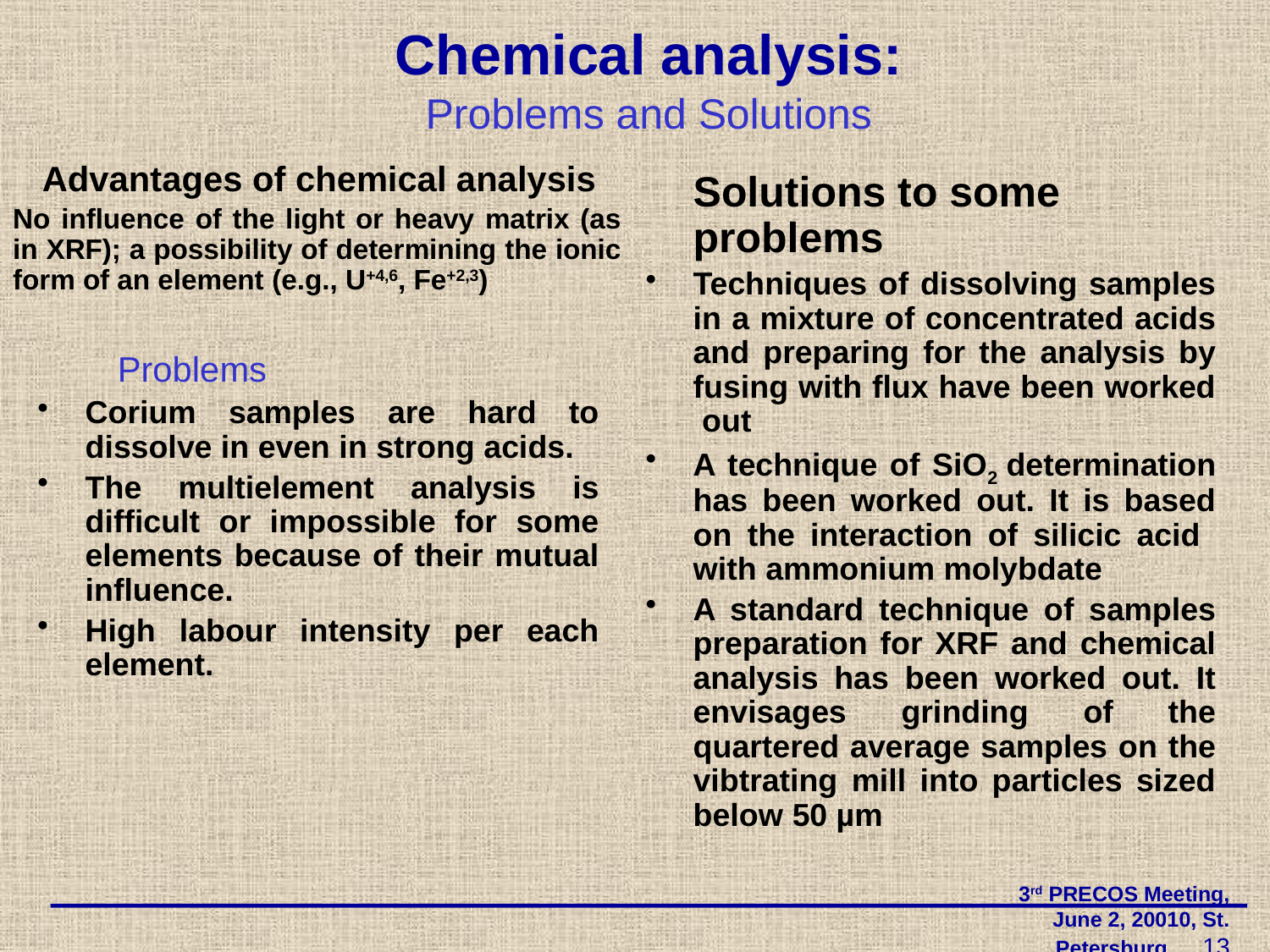

# Chemical analysis: Problems and Solutions

 	Solutions to some problems
Techniques of dissolving samples in a mixture of concentrated acids and preparing for the analysis by fusing with flux have been worked  out
A technique of SiO2 determination has been worked out. It is based on the interaction of silicic acid  with ammonium molybdate
A standard technique of samples preparation for XRF and chemical analysis has been worked out. It envisages grinding of the quartered average samples on the vibtrating mill into particles sized below 50 µm

   Advantages of chemical analysis
No influence of the light or heavy matrix (as in XRF); a possibility of determining the ionic form of an element (e.g., U+4,6, Fe+2,3)
         Problems
Corium samples are hard to dissolve in even in strong acids.
The multielement analysis is difficult or impossible for some elements because of their mutual influence.
High labour intensity per each element.
3rd PRECOS Meeting, June 2, 20010, St. Petersburg     13